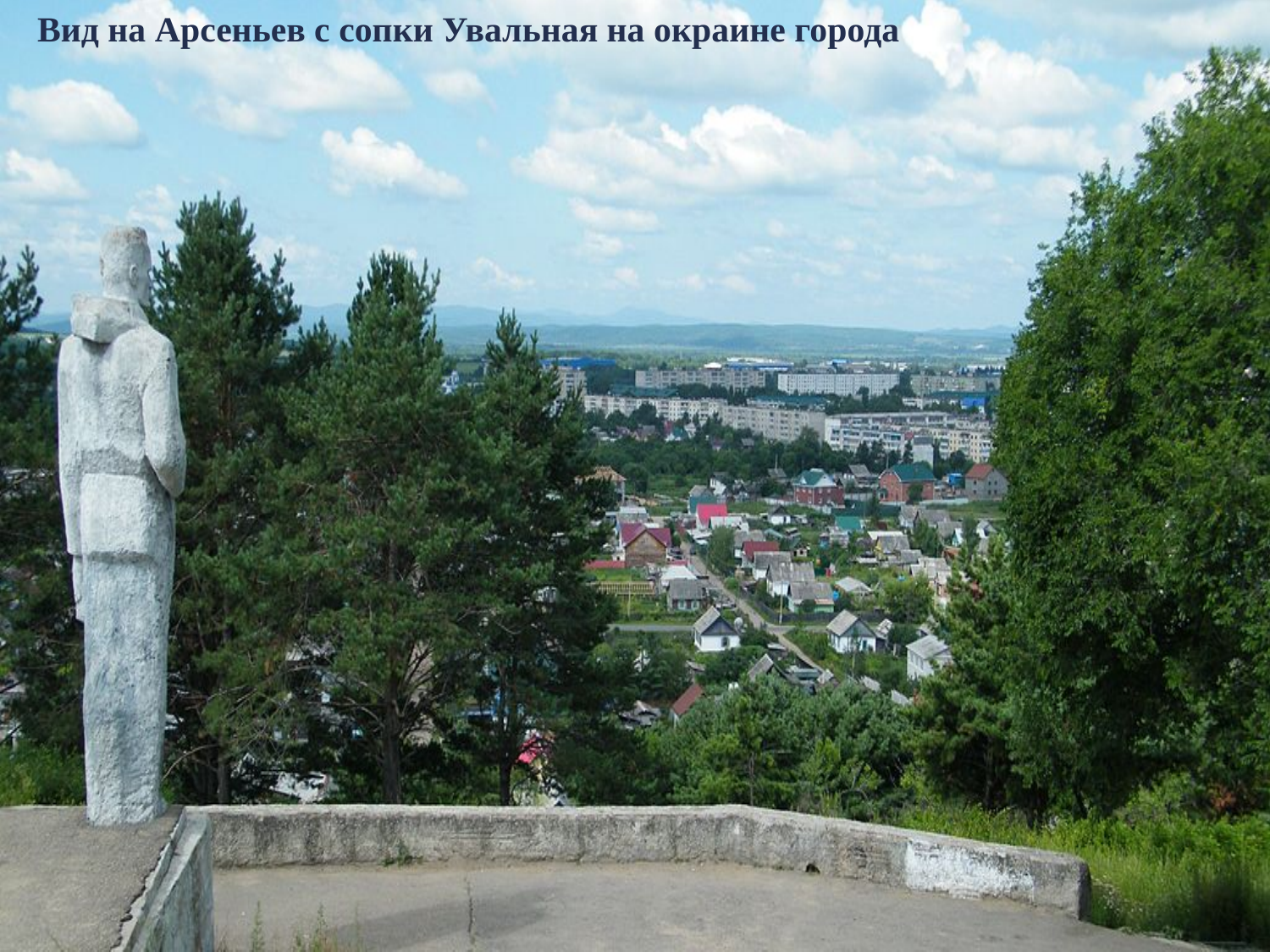

Вид на Арсеньев с сопки Увальная на окраине города